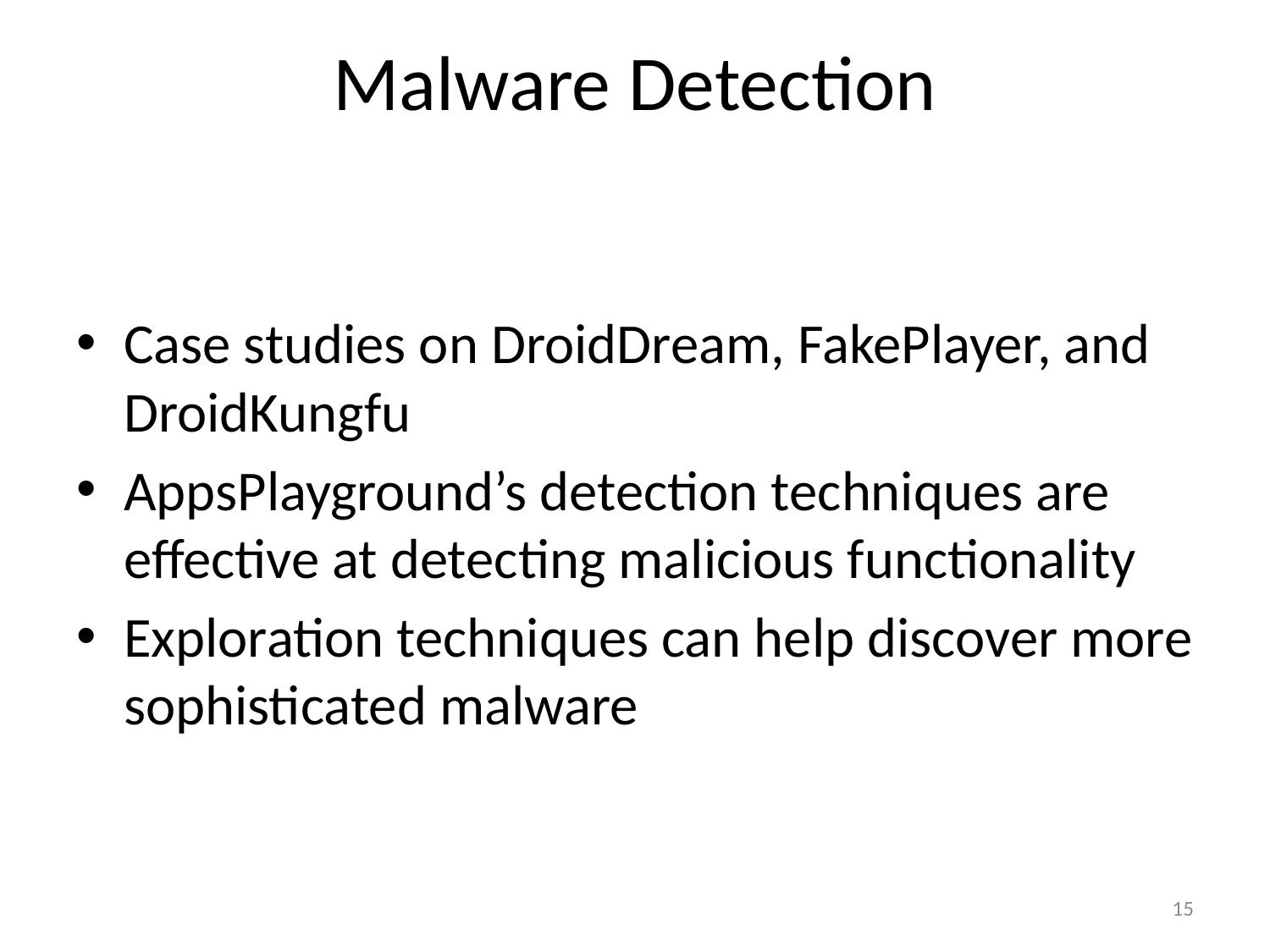

# Malware Detection

Case studies on DroidDream, FakePlayer, and DroidKungfu
AppsPlayground’s detection techniques are effective at detecting malicious functionality
Exploration techniques can help discover more sophisticated malware
15